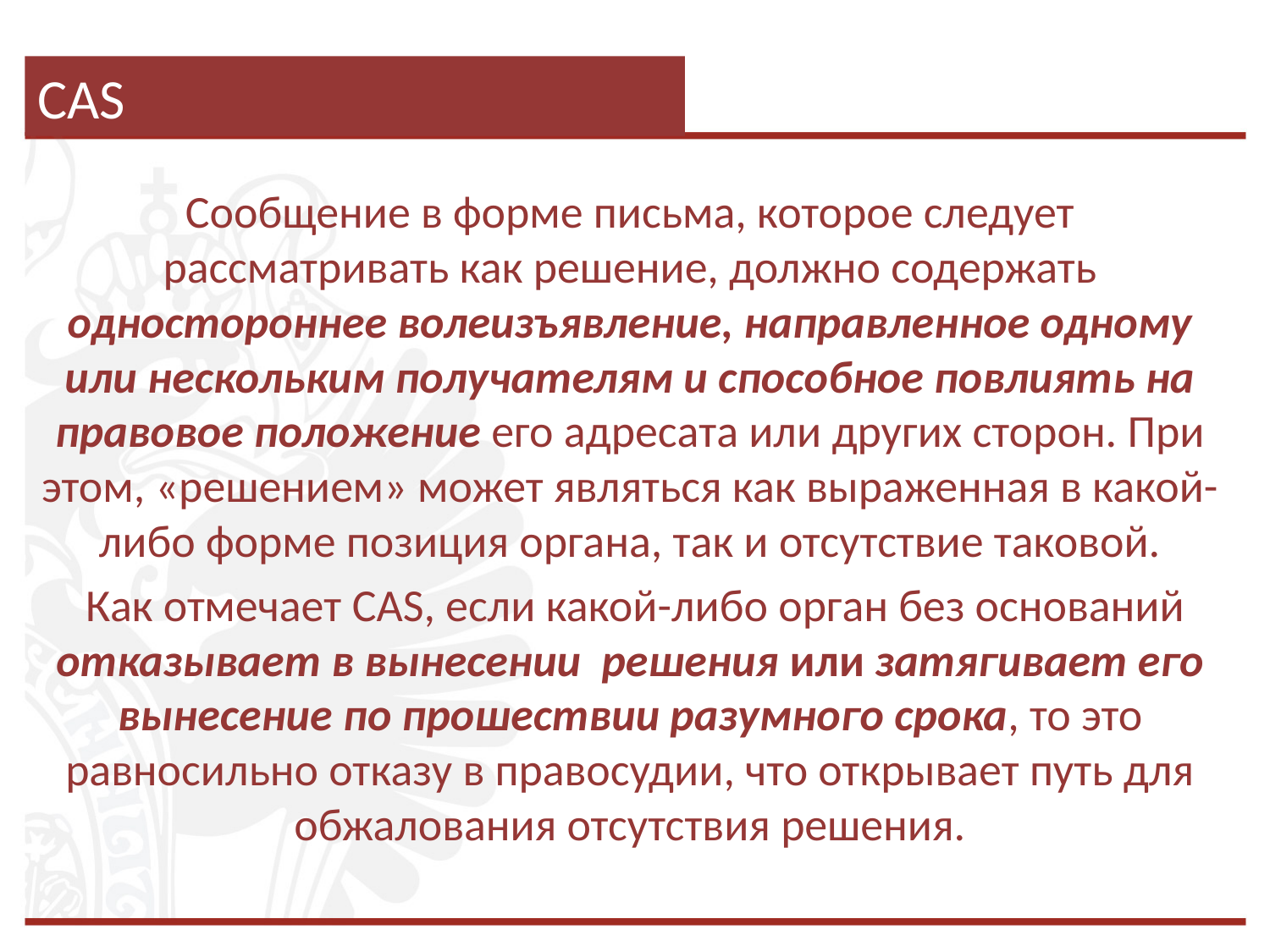

# CAS
Сообщение в форме письма, которое следует рассматривать как решение, должно содержать одностороннее волеизъявление, направленное одному или нескольким получателям и способное повлиять на правовое положение его адресата или других сторон. При этом, «решением» может являться как выраженная в какой-либо форме позиция органа, так и отсутствие таковой.
 Как отмечает CAS, если какой-либо орган без оснований отказывает в вынесении  решения или затягивает его вынесение по прошествии разумного срока, то это равносильно отказу в правосудии, что открывает путь для обжалования отсутствия решения.